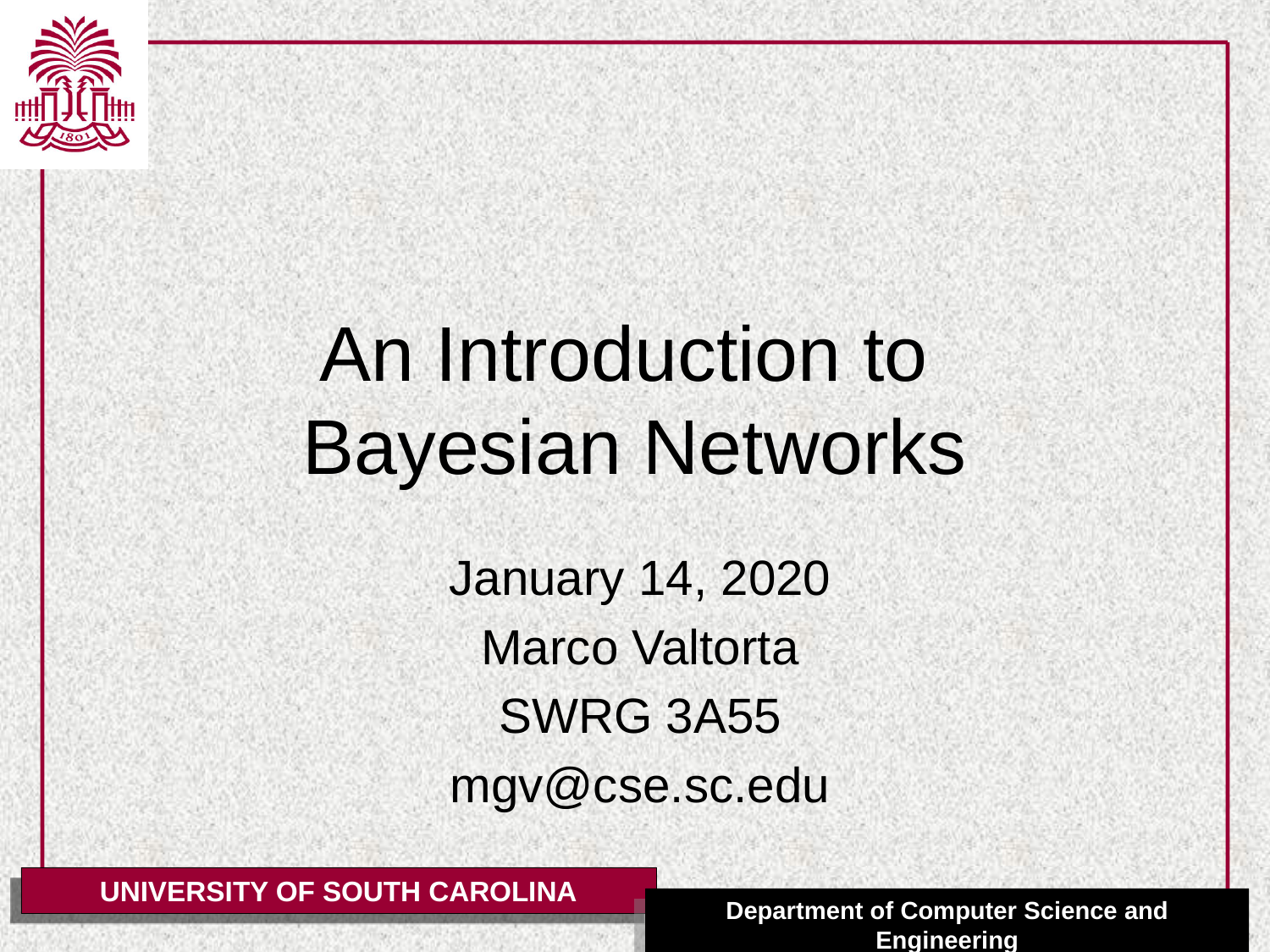

# An Introduction to Bayesian Networks
January 14, 2020
Marco Valtorta
SWRG 3A55
mgv@cse.sc.edu